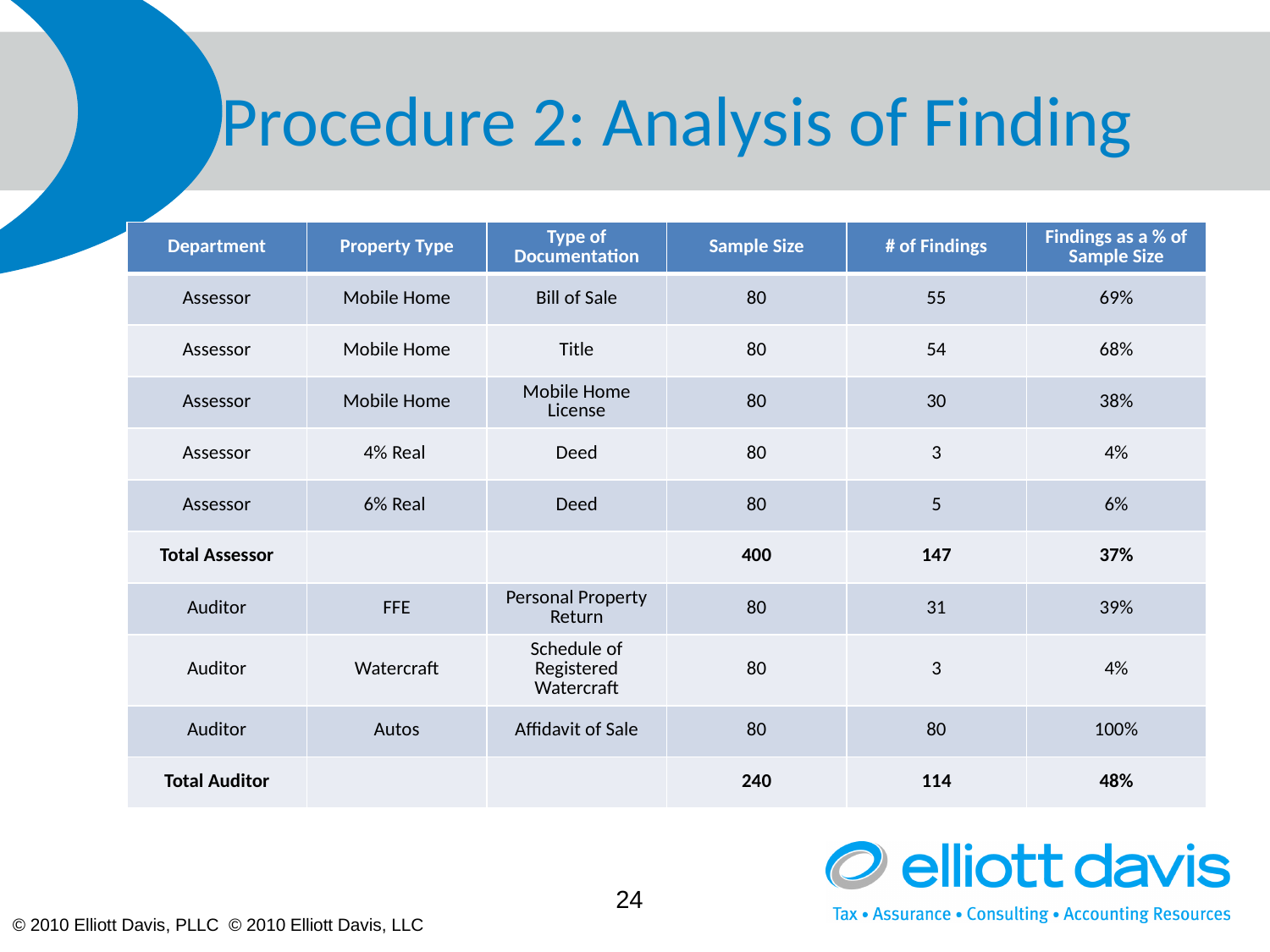

# Procedure 2: Analysis of Finding
| Department | Property Type | Type of Documentation | Sample Size | # of Findings | Findings as a % of Sample Size |
| --- | --- | --- | --- | --- | --- |
| Assessor | Mobile Home | Bill of Sale | 80 | 55 | 69% |
| Assessor | Mobile Home | Title | 80 | 54 | 68% |
| Assessor | Mobile Home | Mobile Home License | 80 | 30 | 38% |
| Assessor | 4% Real | Deed | 80 | 3 | 4% |
| Assessor | 6% Real | Deed | 80 | 5 | 6% |
| Total Assessor |  |  | 400 | 147 | 37% |
| Auditor | FFE | Personal Property Return | 80 | 31 | 39% |
| Auditor | Watercraft | Schedule of Registered Watercraft | 80 | 3 | 4% |
| Auditor | Autos | Affidavit of Sale | 80 | 80 | 100% |
| Total Auditor |  |  | 240 | 114 | 48% |
24